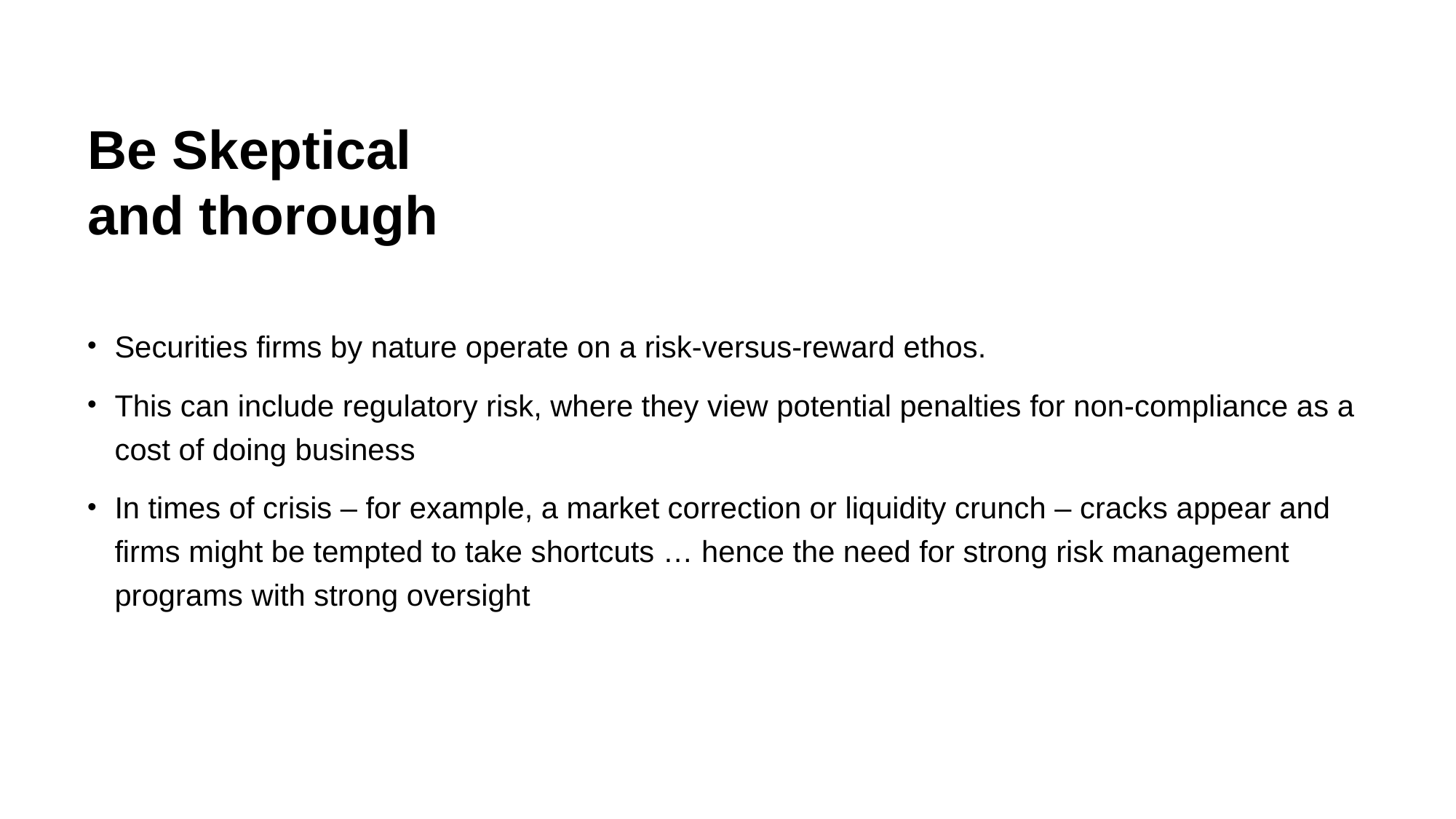

# Be Skeptical and thorough
Securities firms by nature operate on a risk-versus-reward ethos.
This can include regulatory risk, where they view potential penalties for non-compliance as a cost of doing business
In times of crisis – for example, a market correction or liquidity crunch – cracks appear and firms might be tempted to take shortcuts … hence the need for strong risk management programs with strong oversight